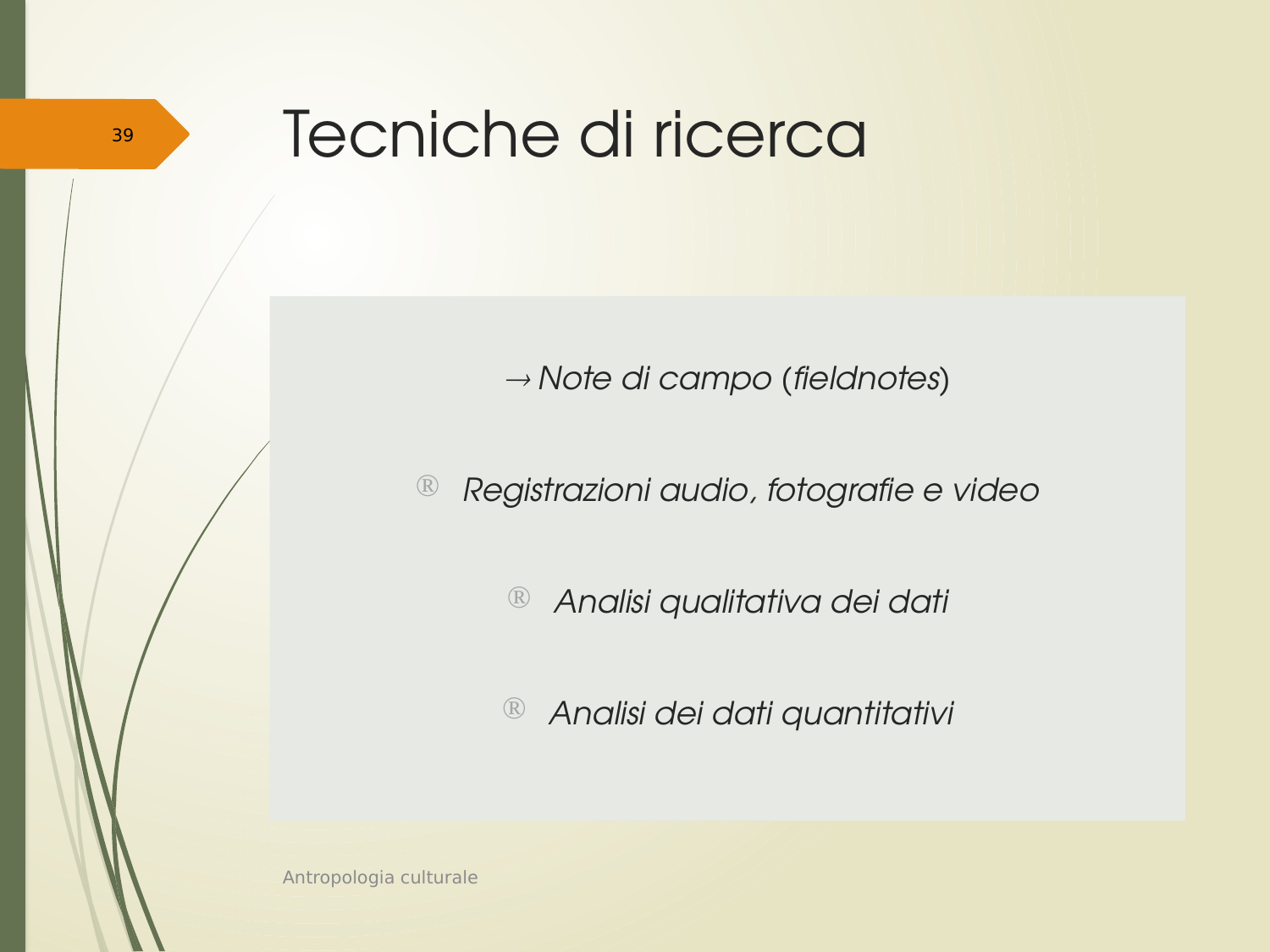

# Tecniche di ricerca
39

→ Note di campo (fieldnotes)

Registrazioni audio, fotografie e video

Analisi qualitativa dei dati

Analisi dei dati quantitativi

Antropologia culturale